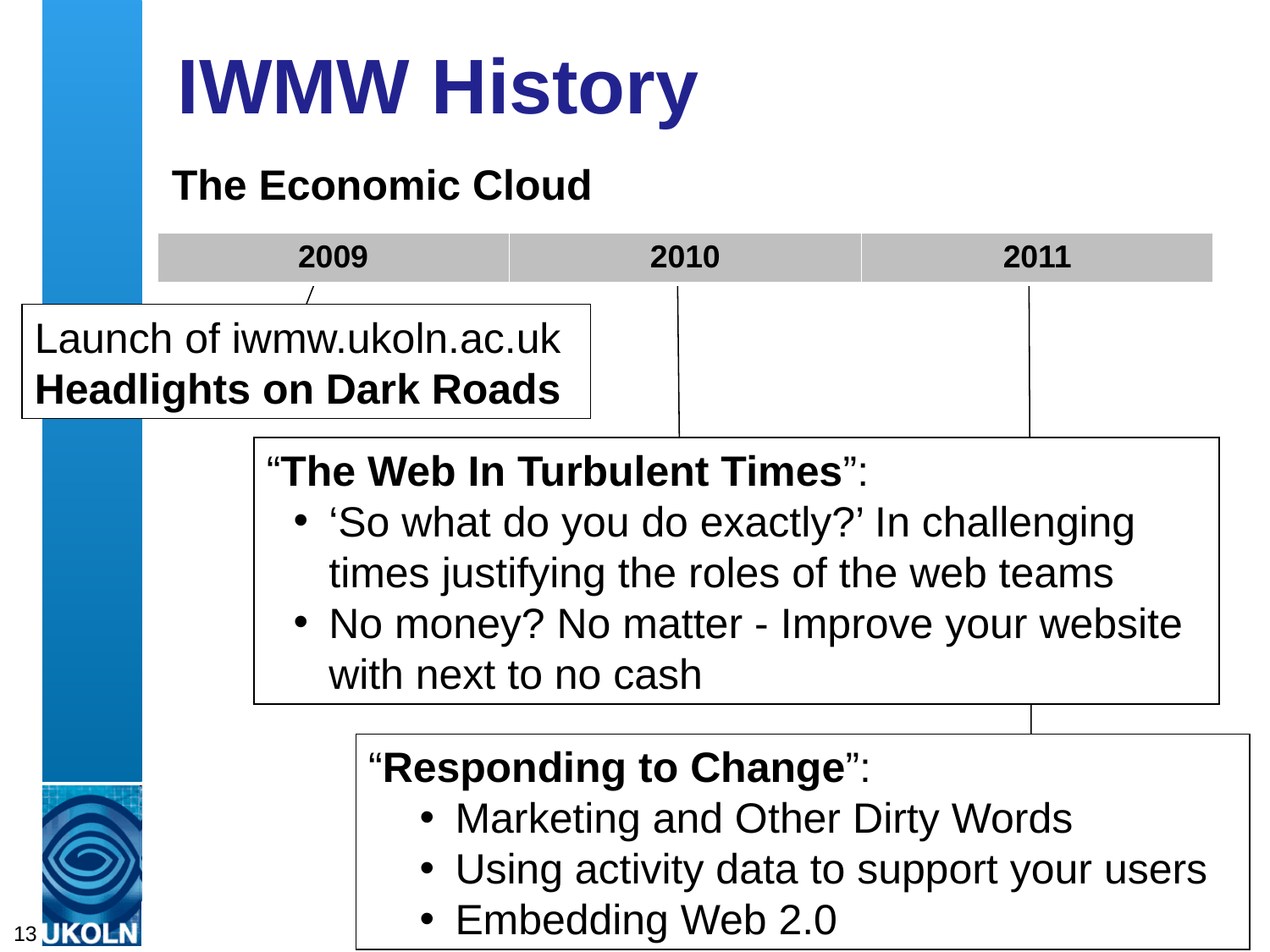

# IWMW History
The Economic Cloud
| 2009 | 2010 | 2011 |
| --- | --- | --- |
Launch of iwmw.ukoln.ac.uk
Headlights on Dark Roads
“The Web In Turbulent Times”:
‘So what do you do exactly?’ In challenging times justifying the roles of the web teams
No money? No matter - Improve your website with next to no cash
“Responding to Change”:
Marketing and Other Dirty Words
Using activity data to support your users
Embedding Web 2.0
13